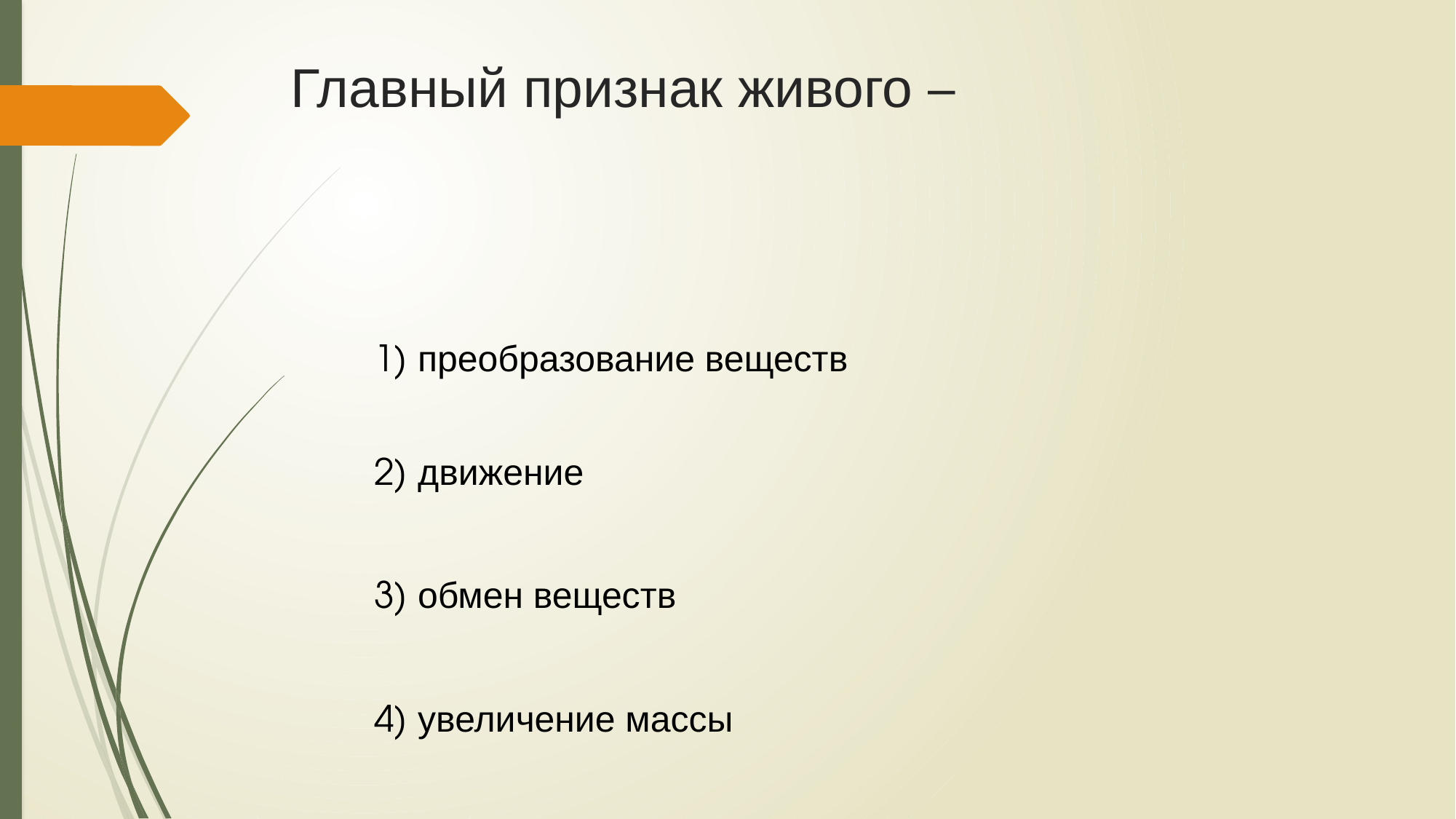

# Главный признак живого –
1) преобразование веществ
2) движение
3) обмен веществ
4) увеличение массы